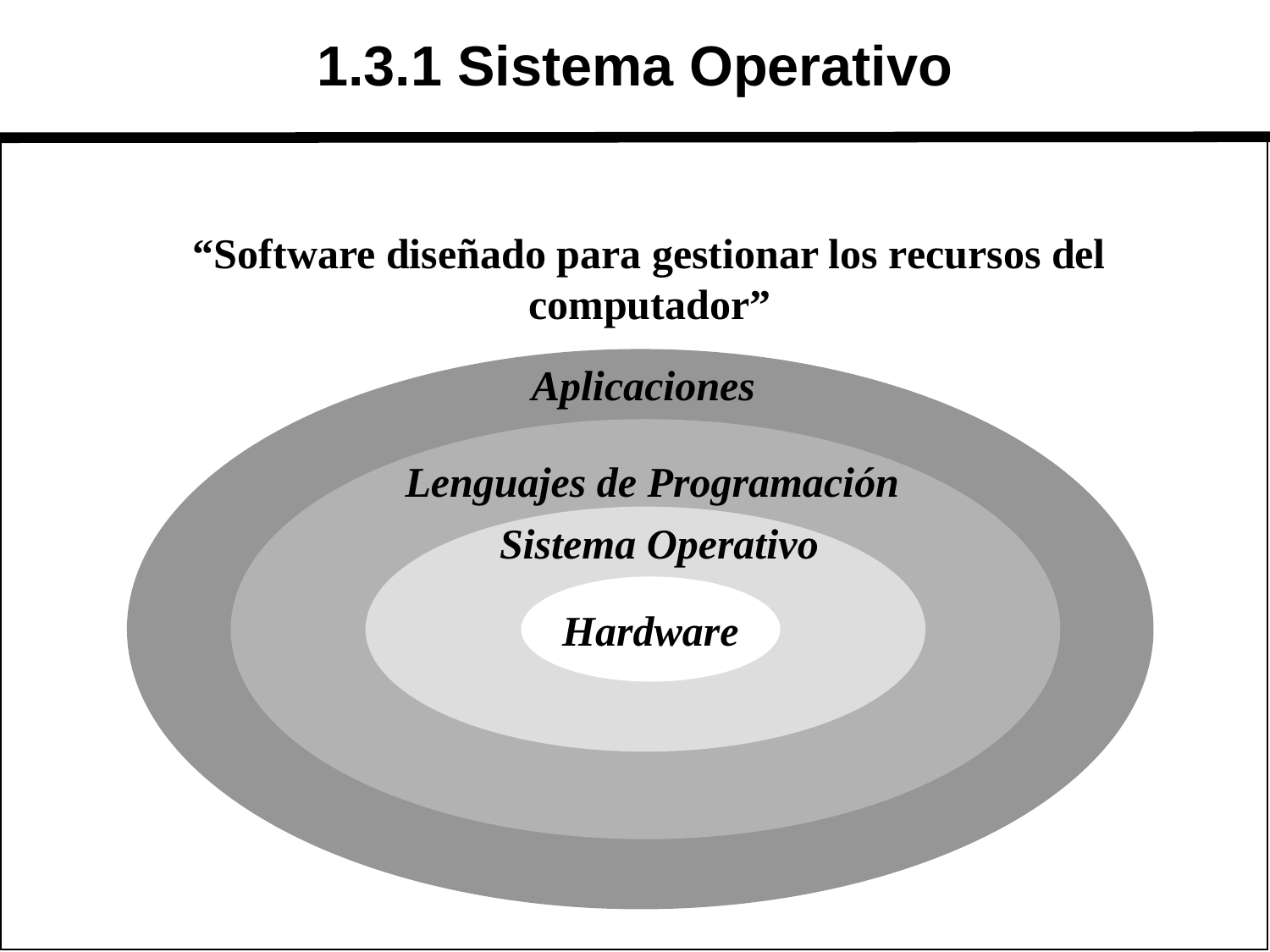

# 1.3.1 Sistema Operativo
“Software diseñado para gestionar los recursos del computador”

Aplicaciones

Lenguajes de Programación

Sistema Operativo
Hardware